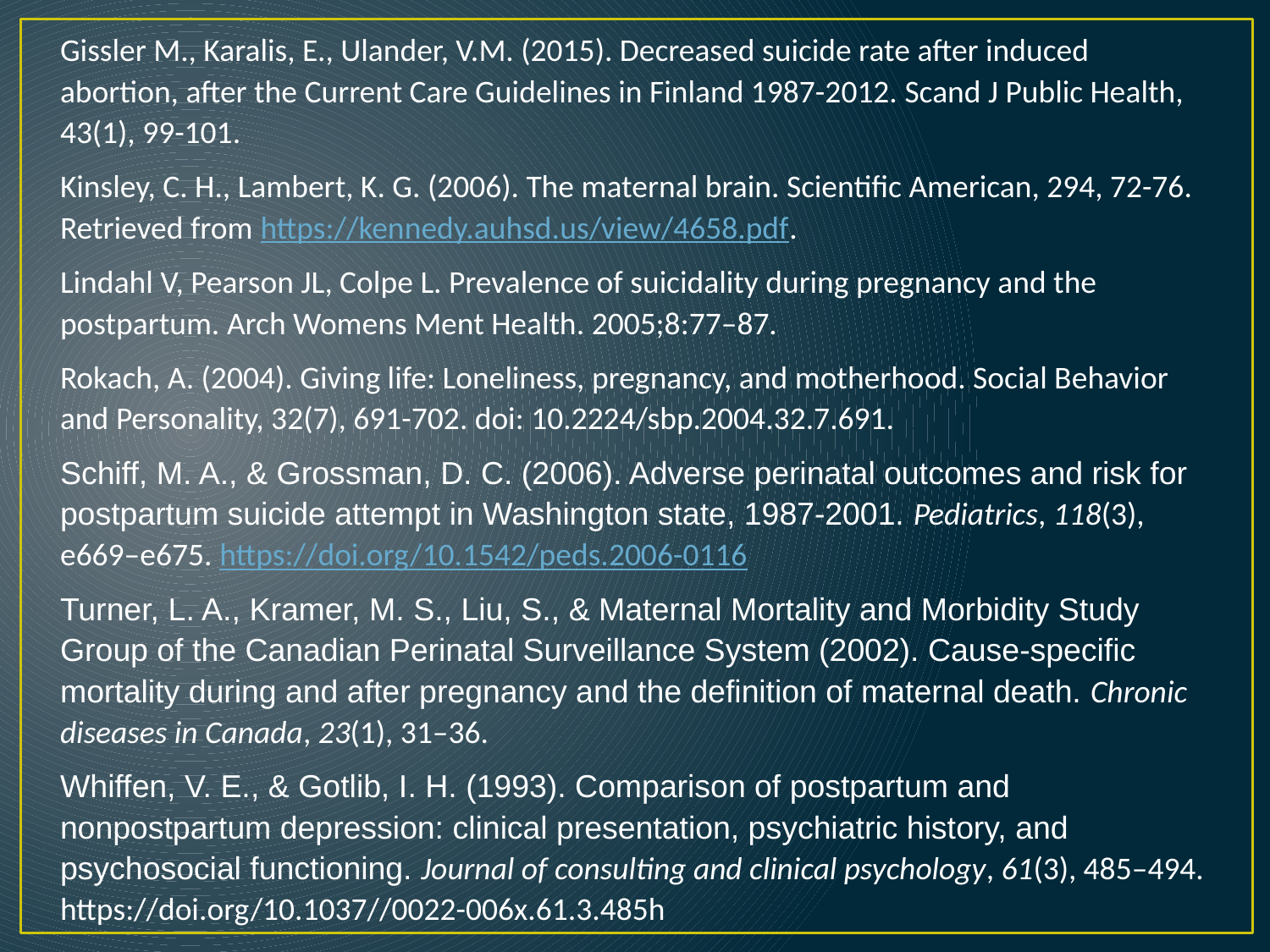

Gissler M., Karalis, E., Ulander, V.M. (2015). Decreased suicide rate after induced abortion, after the Current Care Guidelines in Finland 1987-2012. Scand J Public Health, 43(1), 99-101.
Kinsley, C. H., Lambert, K. G. (2006). The maternal brain. Scientific American, 294, 72-76. Retrieved from https://kennedy.auhsd.us/view/4658.pdf.
Lindahl V, Pearson JL, Colpe L. Prevalence of suicidality during pregnancy and the postpartum. Arch Womens Ment Health. 2005;8:77–87.
Rokach, A. (2004). Giving life: Loneliness, pregnancy, and motherhood. Social Behavior and Personality, 32(7), 691-702. doi: 10.2224/sbp.2004.32.7.691.
Schiff, M. A., & Grossman, D. C. (2006). Adverse perinatal outcomes and risk for postpartum suicide attempt in Washington state, 1987-2001. Pediatrics, 118(3), e669–e675. https://doi.org/10.1542/peds.2006-0116
Turner, L. A., Kramer, M. S., Liu, S., & Maternal Mortality and Morbidity Study Group of the Canadian Perinatal Surveillance System (2002). Cause-specific mortality during and after pregnancy and the definition of maternal death. Chronic diseases in Canada, 23(1), 31–36.
Whiffen, V. E., & Gotlib, I. H. (1993). Comparison of postpartum and nonpostpartum depression: clinical presentation, psychiatric history, and psychosocial functioning. Journal of consulting and clinical psychology, 61(3), 485–494. https://doi.org/10.1037//0022-006x.61.3.485h